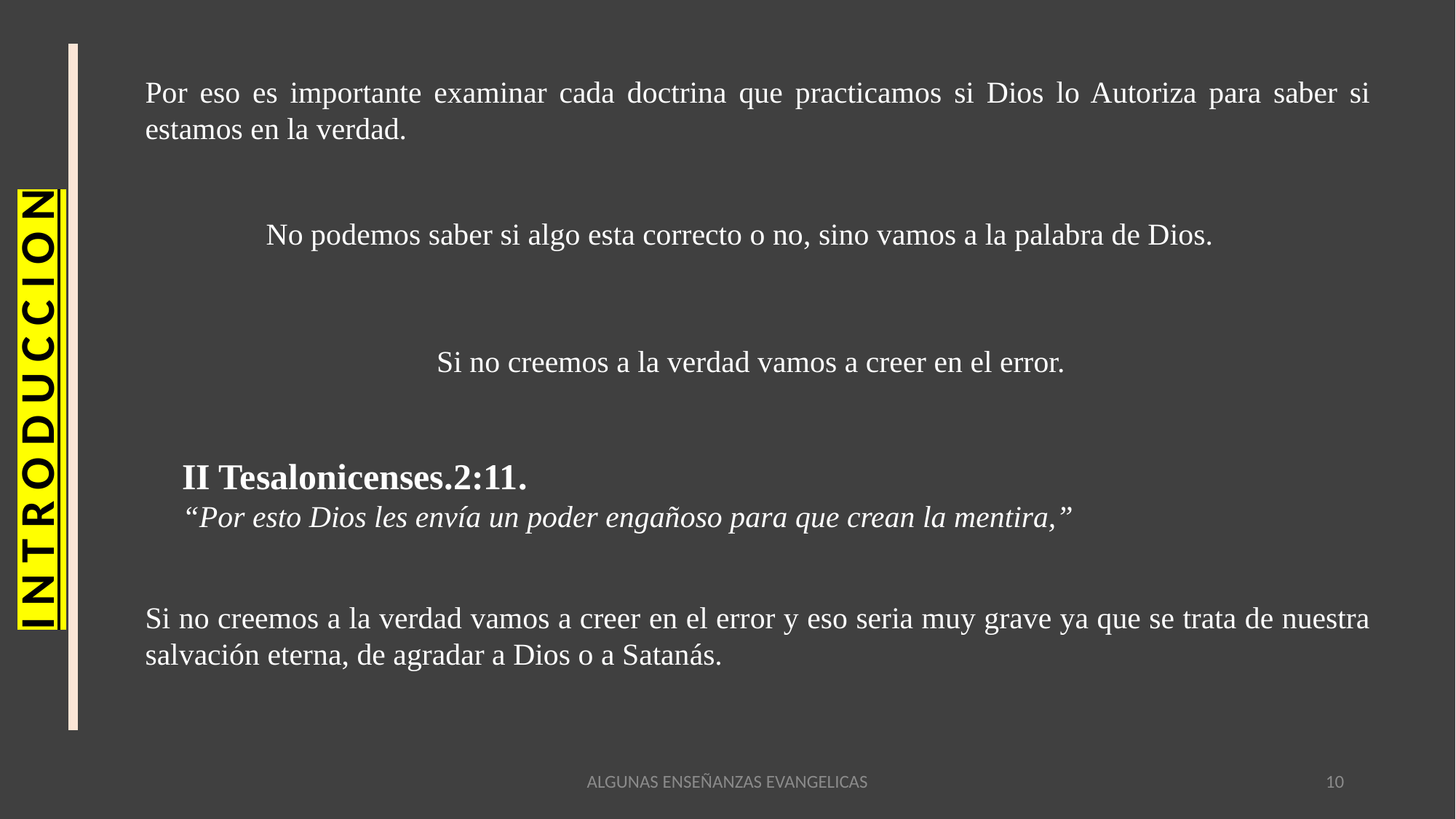

Por eso es importante examinar cada doctrina que practicamos si Dios lo Autoriza para saber si estamos en la verdad.
No podemos saber si algo esta correcto o no, sino vamos a la palabra de Dios.
Si no creemos a la verdad vamos a creer en el error.
I N T R O D U C C I O N
II Tesalonicenses.2:11.
“Por esto Dios les envía un poder engañoso para que crean la mentira,”
Si no creemos a la verdad vamos a creer en el error y eso seria muy grave ya que se trata de nuestra salvación eterna, de agradar a Dios o a Satanás.
ALGUNAS ENSEÑANZAS EVANGELICAS
10